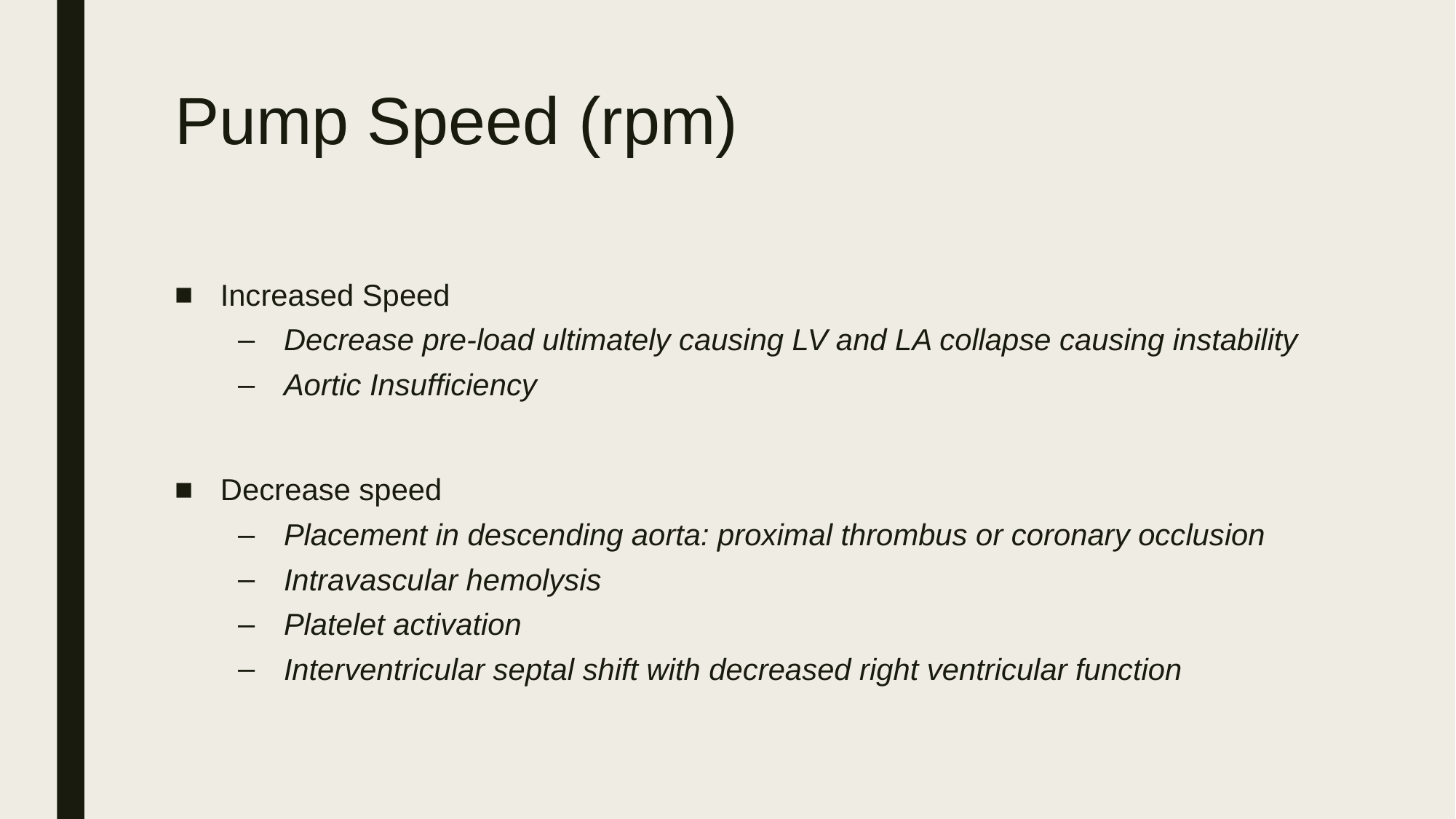

# Pump Speed (rpm)
Increased Speed
Decrease pre-load ultimately causing LV and LA collapse causing instability
Aortic Insufficiency

Decrease speed
Placement in descending aorta: proximal thrombus or coronary occlusion
Intravascular hemolysis
Platelet activation
Interventricular septal shift with decreased right ventricular function